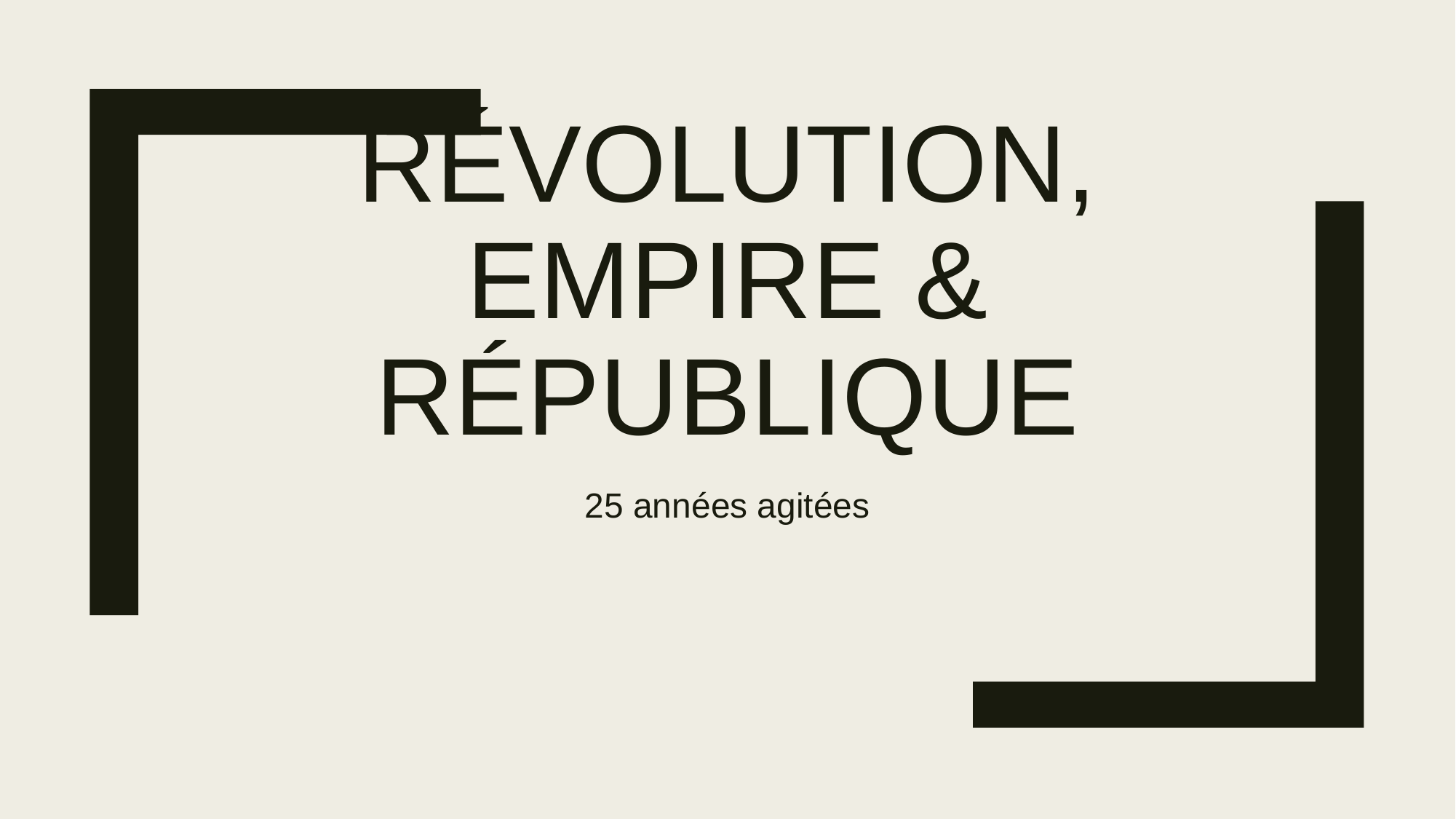

# Révolution, Empire & République
25 années agitées